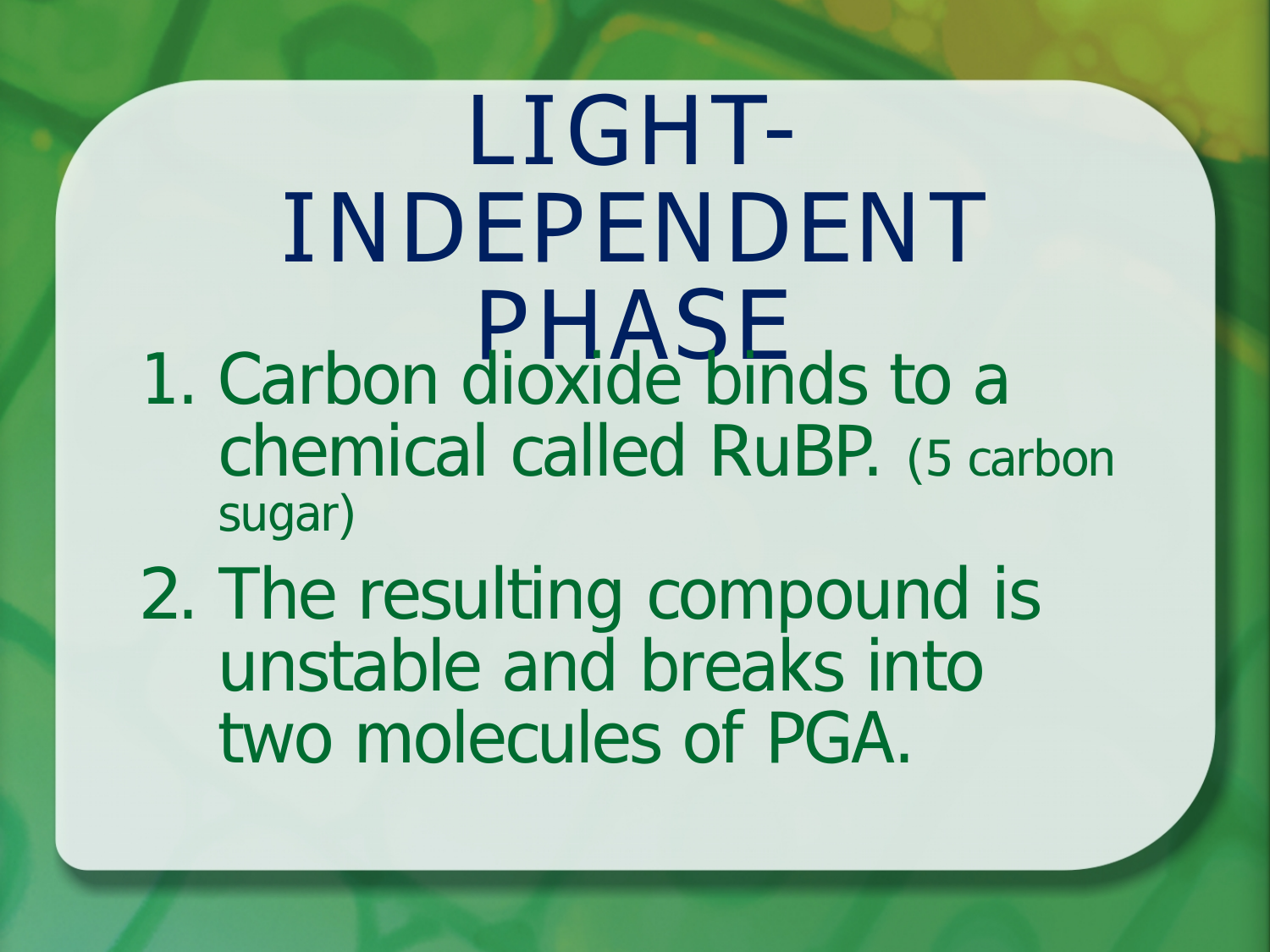

# Light-Independent Phase
Carbon dioxide binds to a chemical called RuBP. (5 carbon sugar)
The resulting compound is unstable and breaks into
two molecules of PGA.